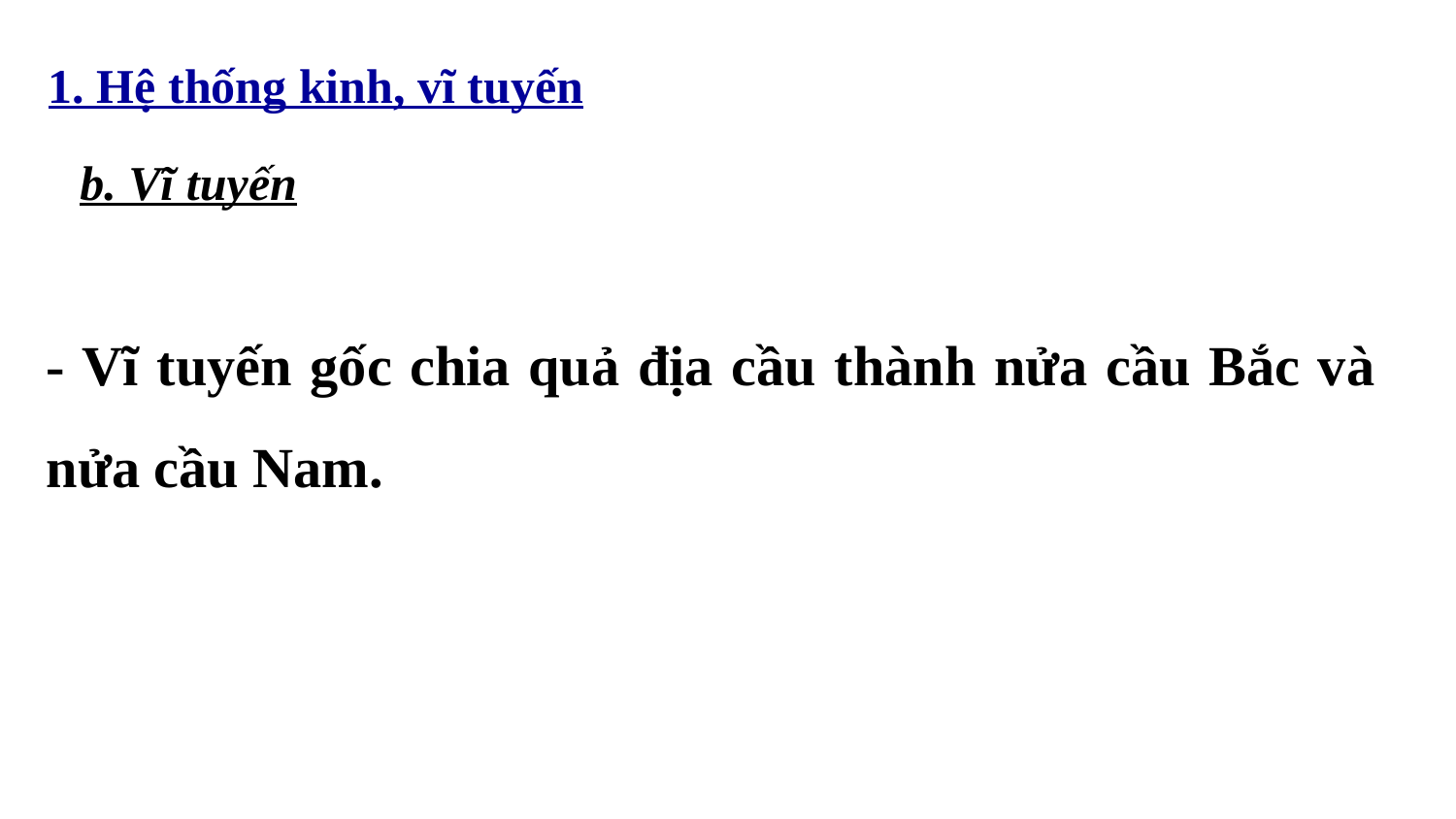

1. Hệ thống kinh, vĩ tuyến
b. Vĩ tuyến
- Vĩ tuyến gốc chia quả địa cầu thành nửa cầu Bắc và nửa cầu Nam.